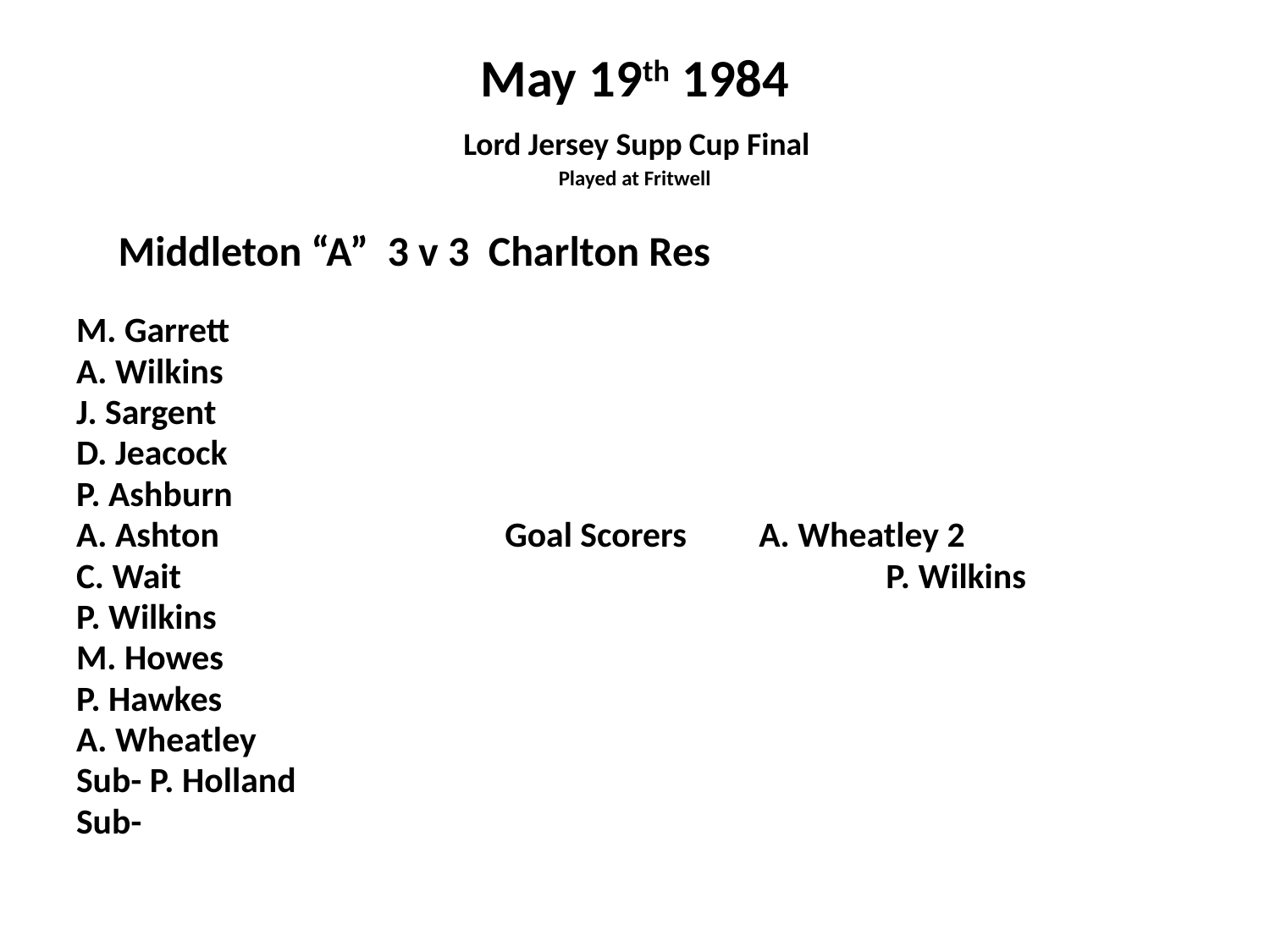

# May 19th 1984 Lord Jersey Supp Cup Final Played at Fritwell
   Middleton “A”  3 v 3  Charlton Res

M. Garrett
A. Wilkins
J. Sargent
D. Jeacock
P. Ashburn
A. Ashton			Goal Scorers	A. Wheatley 2
C. Wait						P. Wilkins
P. Wilkins
M. Howes
P. Hawkes
A. Wheatley
Sub- P. Holland
Sub-